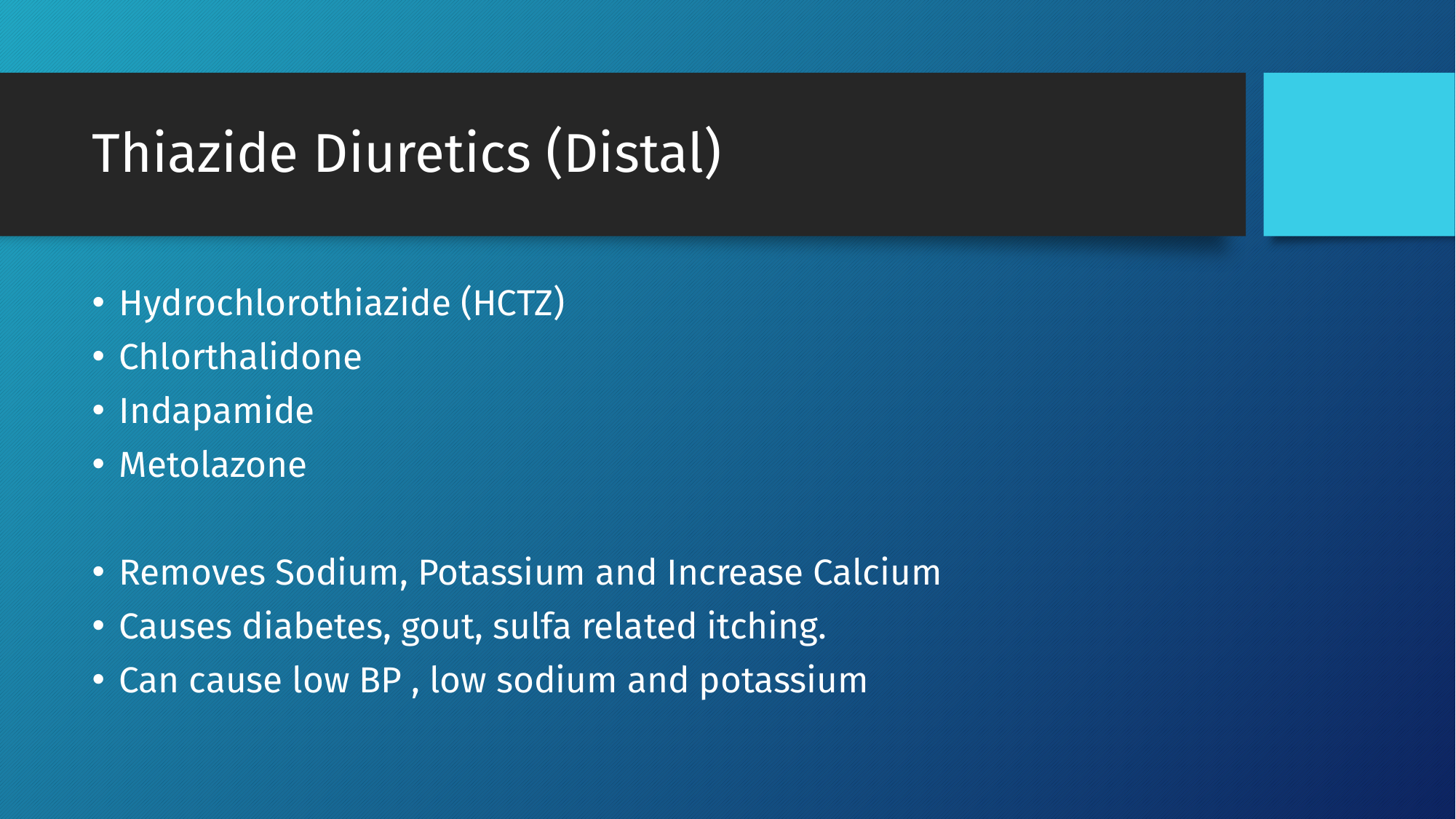

# Thiazide Diuretics (Distal)
Hydrochlorothiazide (HCTZ)
Chlorthalidone
Indapamide
Metolazone

Removes Sodium, Potassium and Increase Calcium
Causes diabetes, gout, sulfa related itching.
Can cause low BP , low sodium and potassium